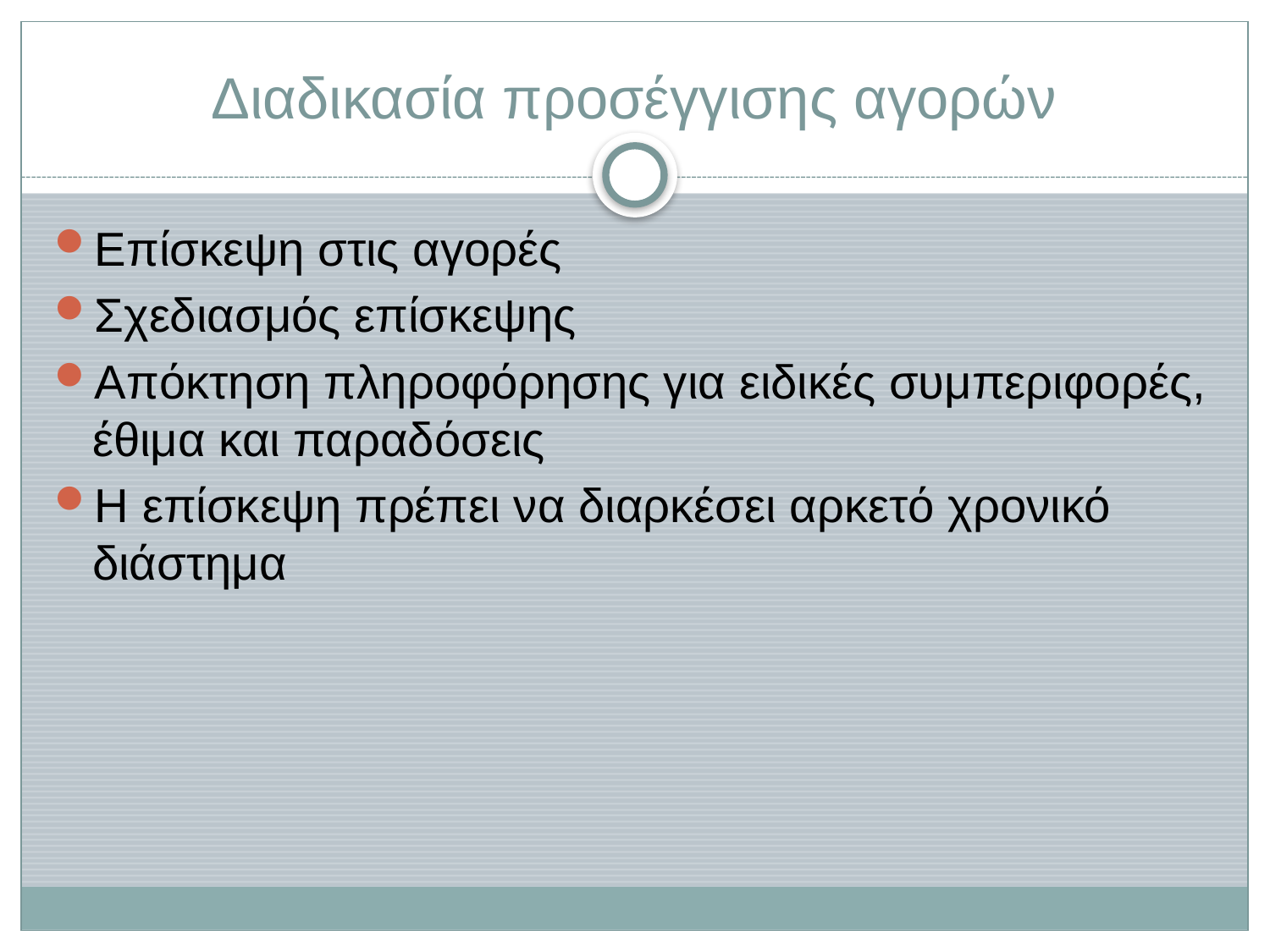

# Διαδικασία προσέγγισης αγορών
Επίσκεψη στις αγορές
Σχεδιασμός επίσκεψης
Απόκτηση πληροφόρησης για ειδικές συμπεριφορές, έθιμα και παραδόσεις
Η επίσκεψη πρέπει να διαρκέσει αρκετό χρονικό διάστημα